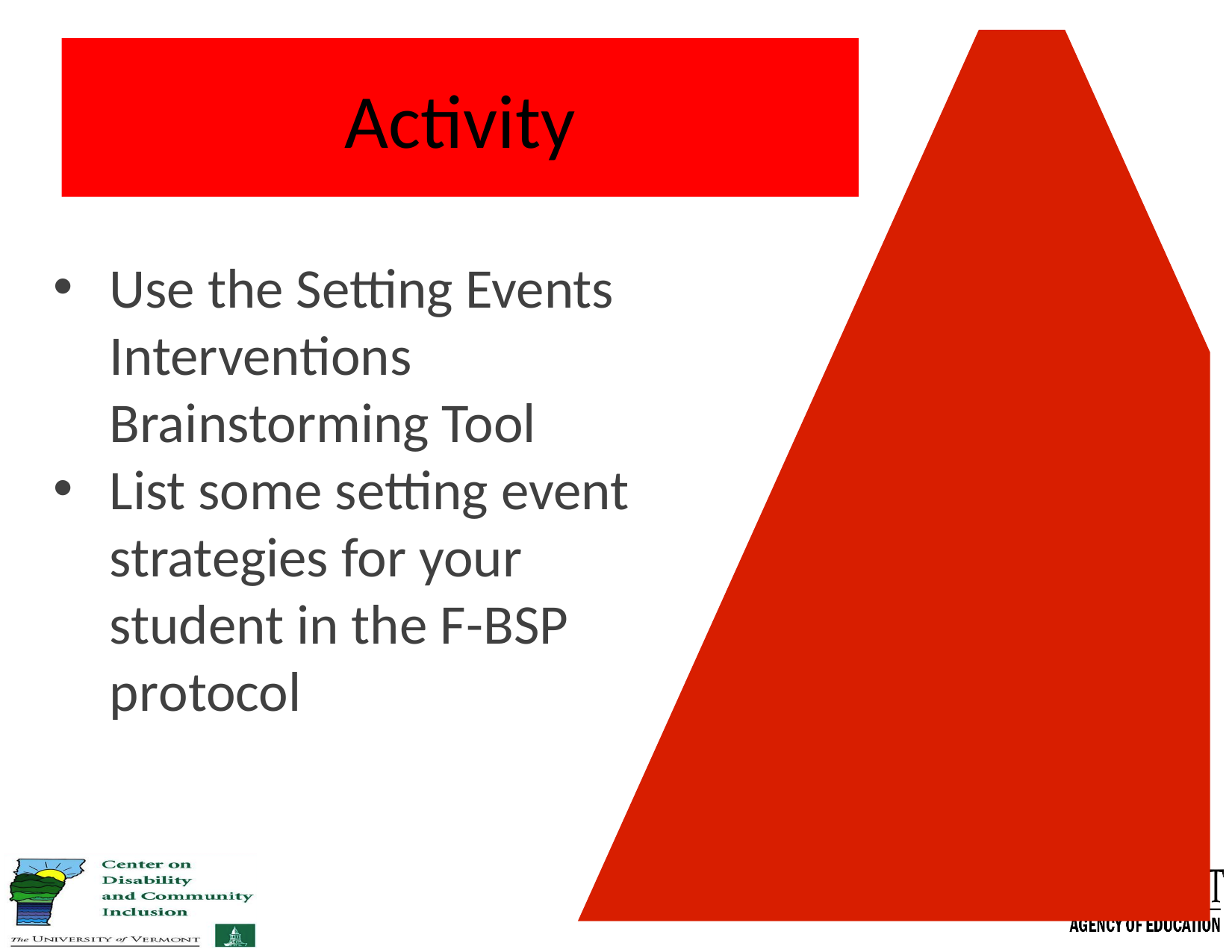

# Activity
Use the Setting Events Interventions Brainstorming Tool
List some setting event strategies for your student in the F-BSP protocol